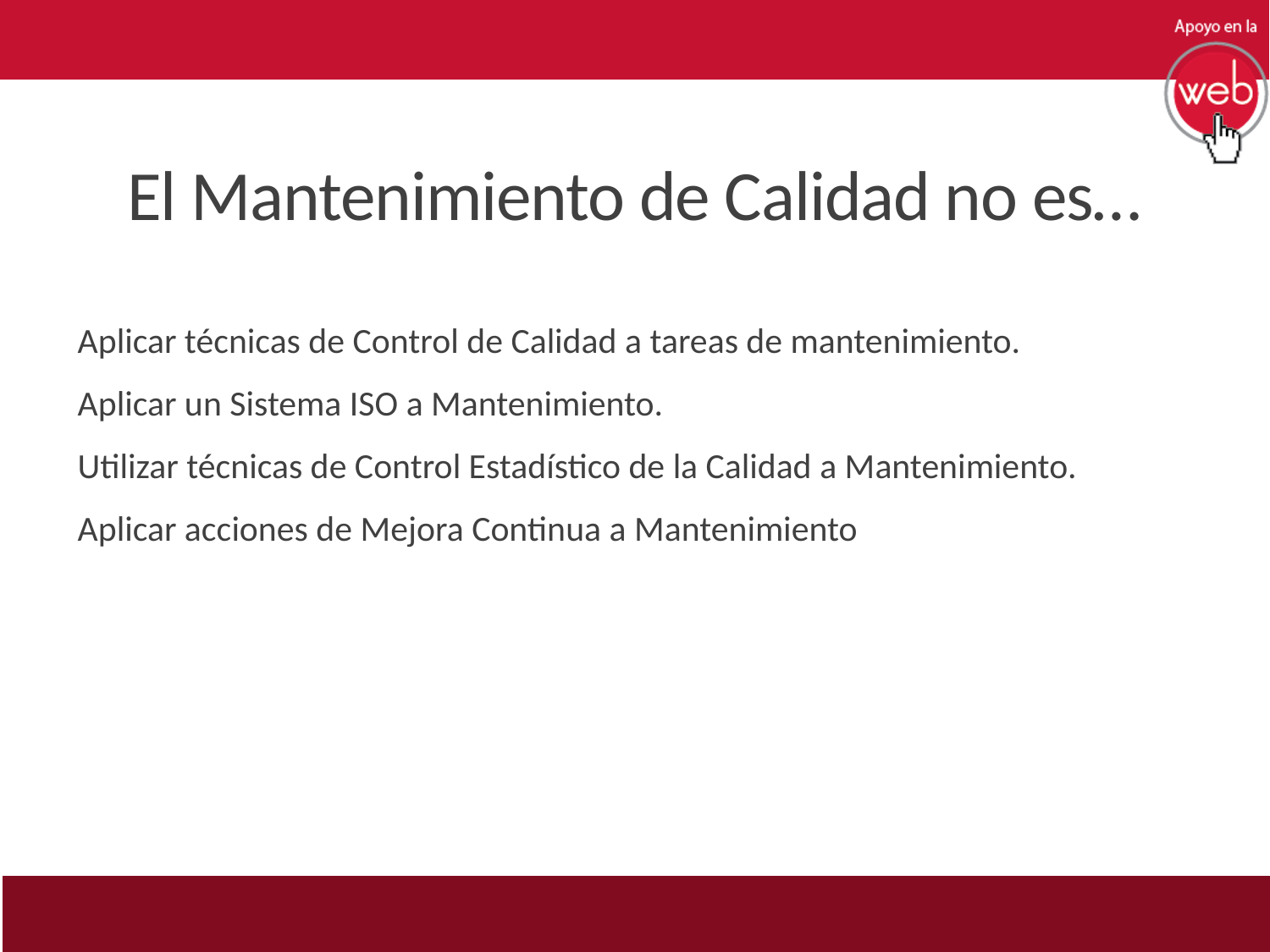

# El Mantenimiento de Calidad no es…
Aplicar técnicas de Control de Calidad a tareas de mantenimiento.
Aplicar un Sistema ISO a Mantenimiento.
Utilizar técnicas de Control Estadístico de la Calidad a Mantenimiento.
Aplicar acciones de Mejora Continua a Mantenimiento